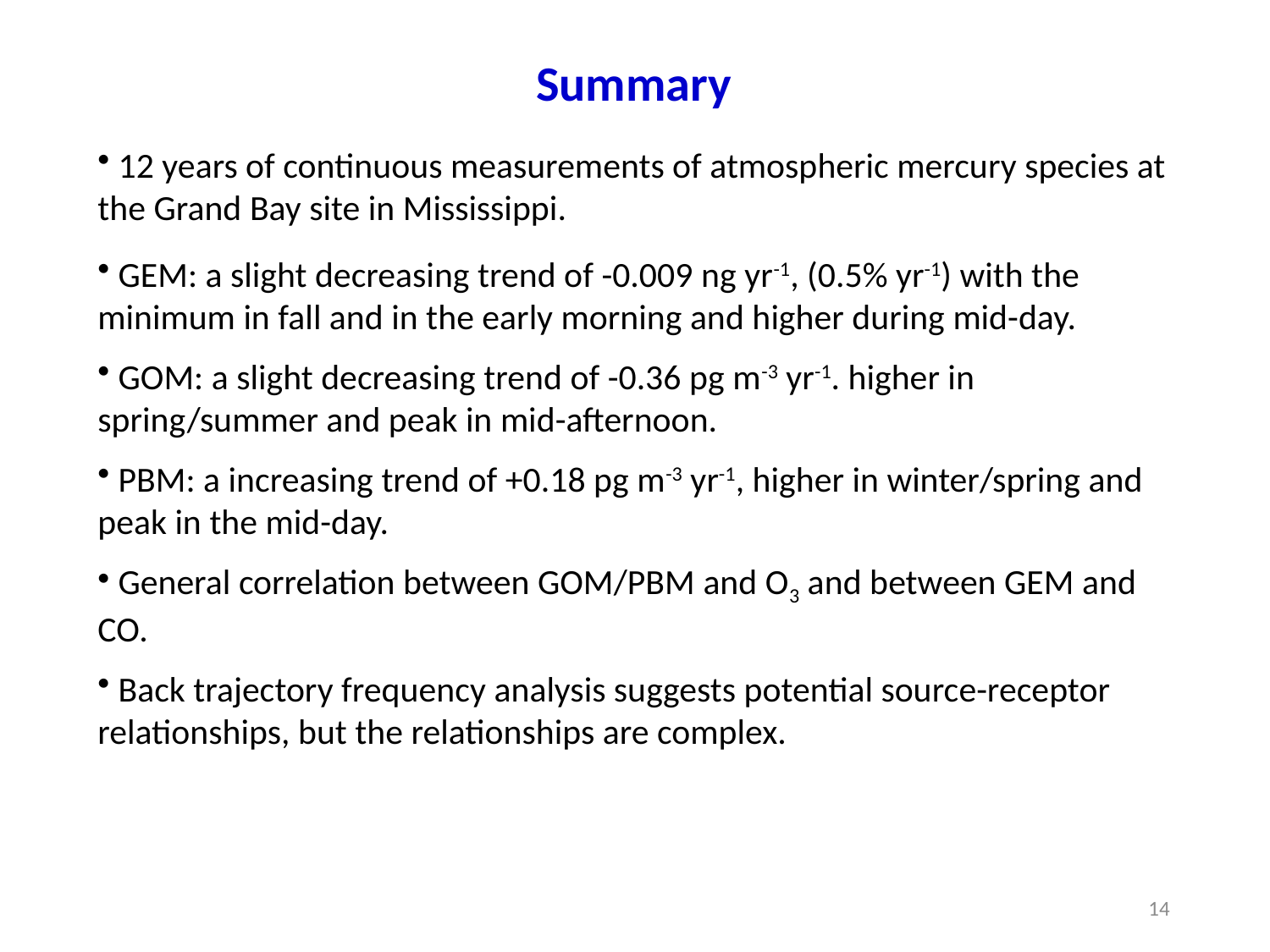

Summary
 12 years of continuous measurements of atmospheric mercury species at the Grand Bay site in Mississippi.
 GEM: a slight decreasing trend of -0.009 ng yr-1, (0.5% yr-1) with the minimum in fall and in the early morning and higher during mid-day.
 GOM: a slight decreasing trend of -0.36 pg m-3 yr-1. higher in spring/summer and peak in mid-afternoon.
 PBM: a increasing trend of +0.18 pg m-3 yr-1, higher in winter/spring and peak in the mid-day.
 General correlation between GOM/PBM and O3 and between GEM and CO.
 Back trajectory frequency analysis suggests potential source-receptor relationships, but the relationships are complex.
14